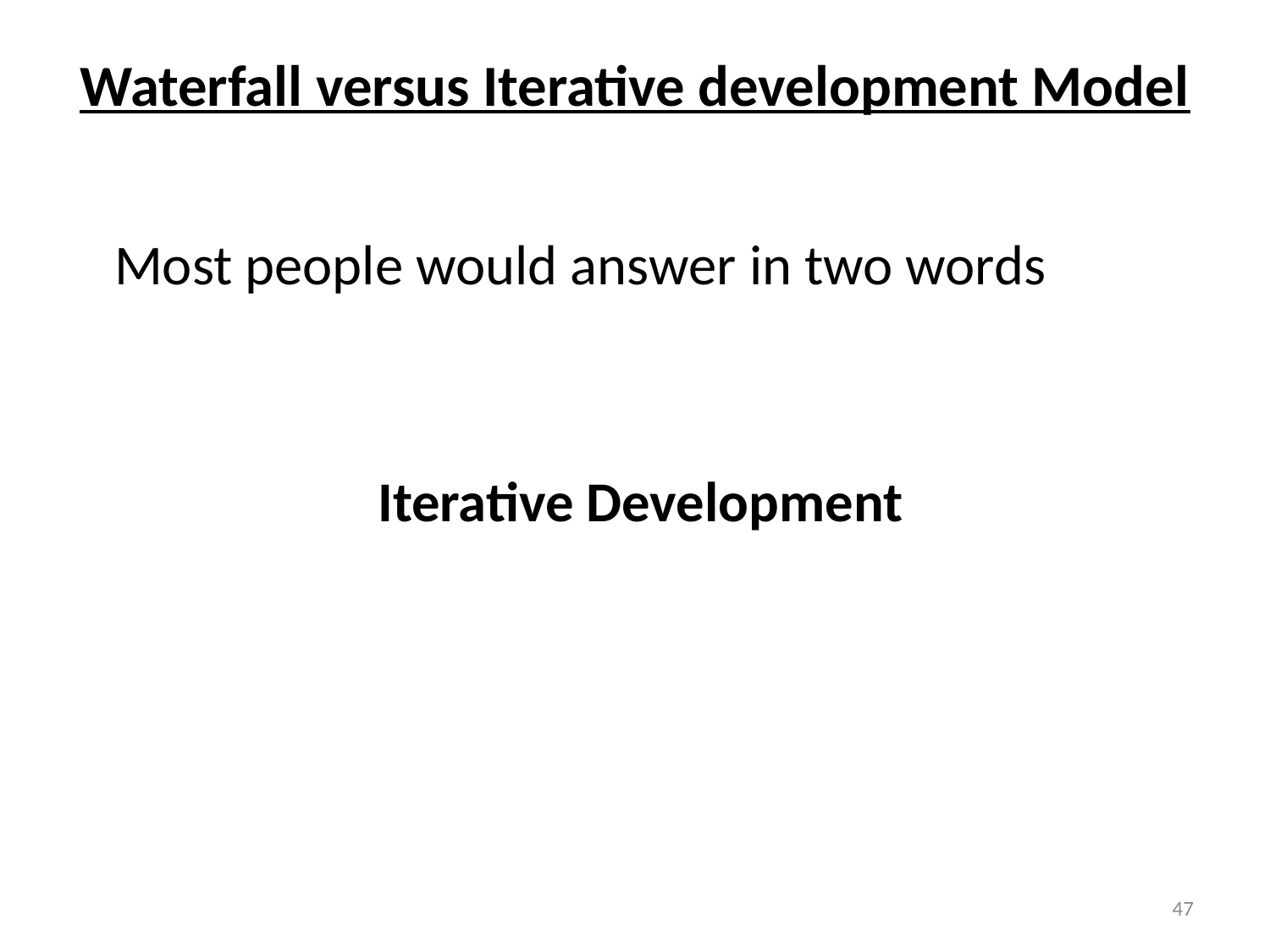

# Waterfall versus Iterative development Model
   Most people would answer in two words

			Iterative Development

47